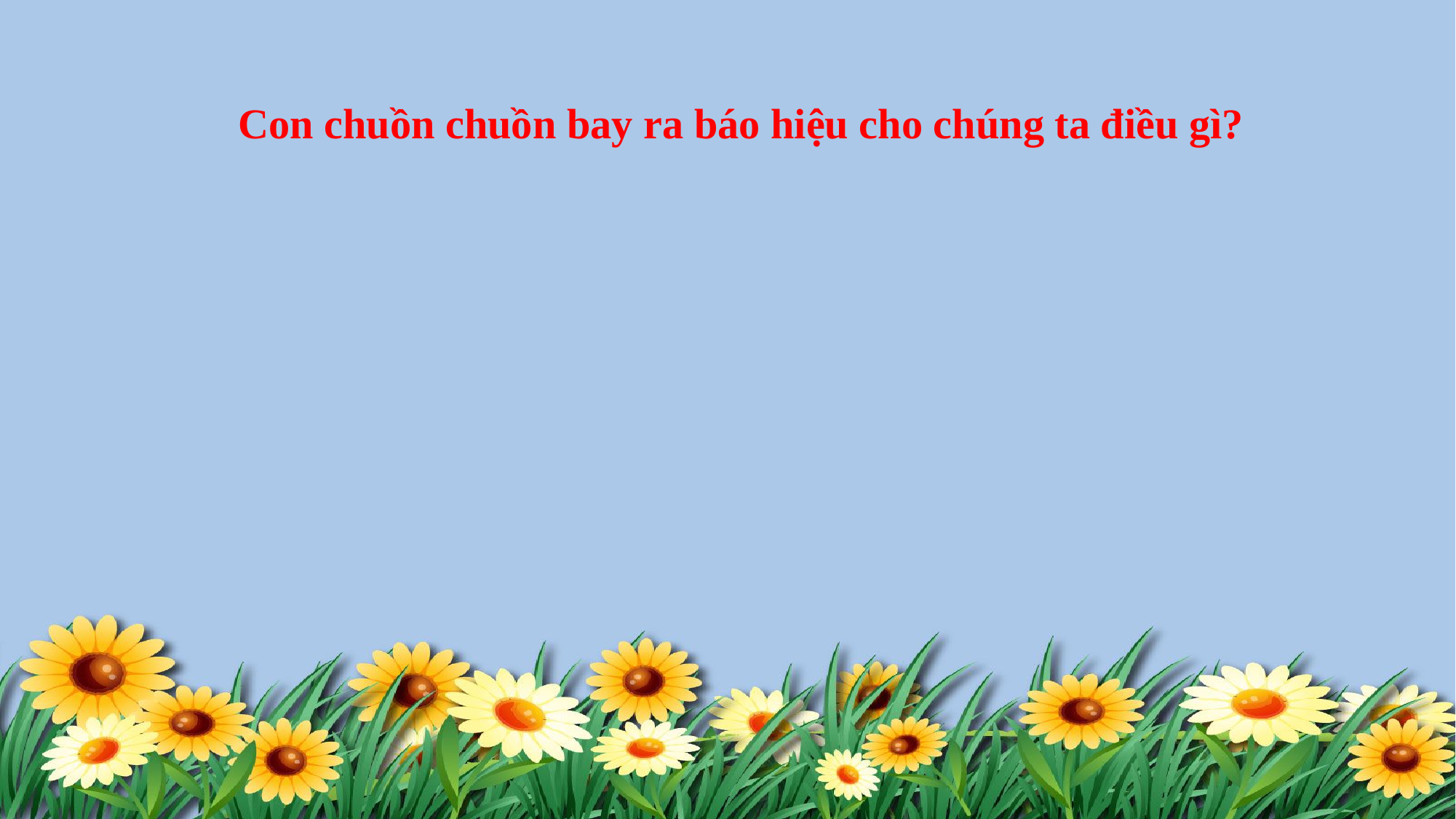

Con chuồn chuồn bay ra báo hiệu cho chúng ta điều gì?